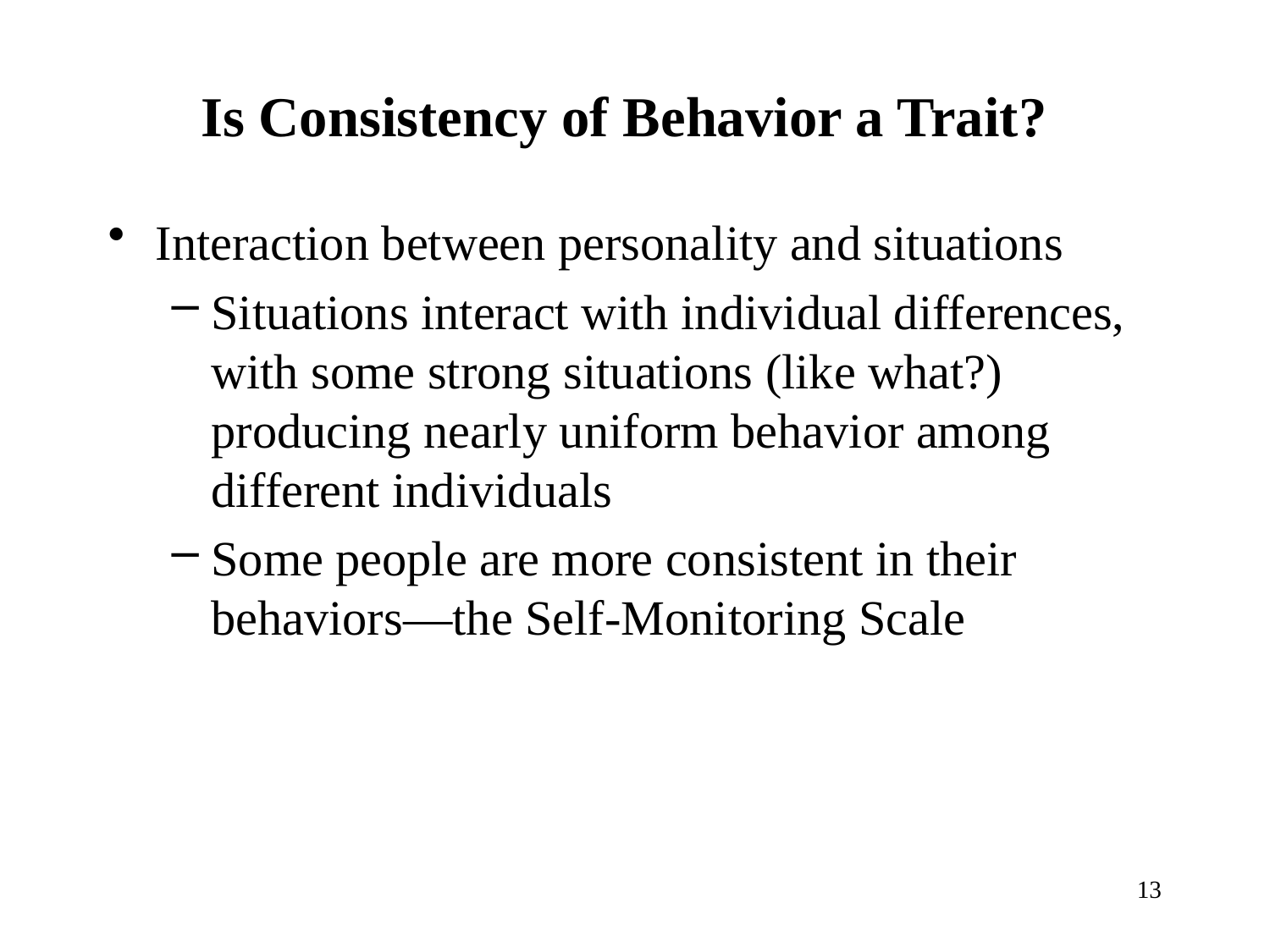

# Is Consistency of Behavior a Trait?
Interaction between personality and situations
Situations interact with individual differences, with some strong situations (like what?) producing nearly uniform behavior among different individuals
Some people are more consistent in their behaviors—the Self-Monitoring Scale
13